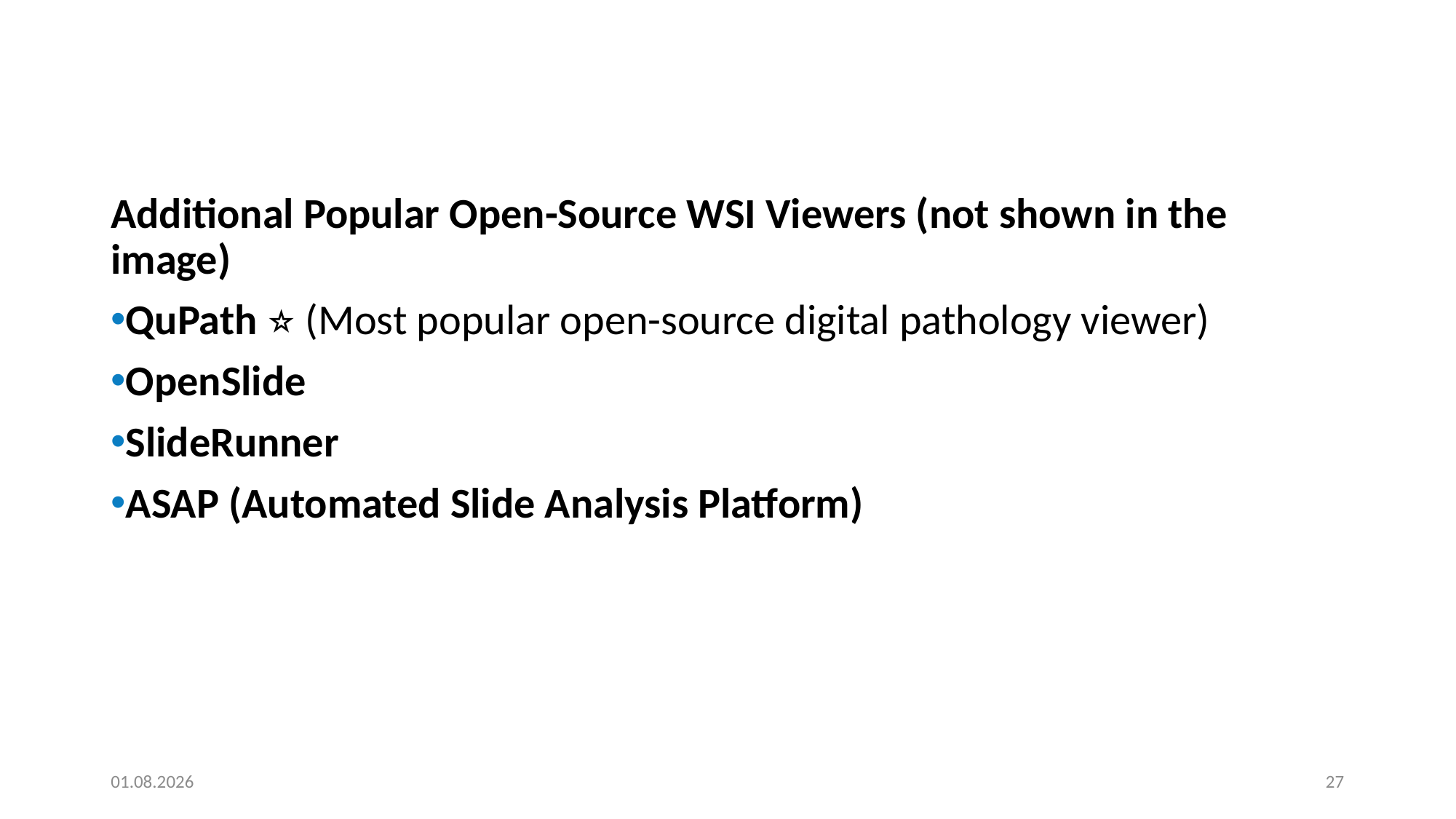

#
Additional Popular Open-Source WSI Viewers (not shown in the image)
QuPath ⭐ (Most popular open-source digital pathology viewer)
OpenSlide
SlideRunner
ASAP (Automated Slide Analysis Platform)

01.08.2026
27